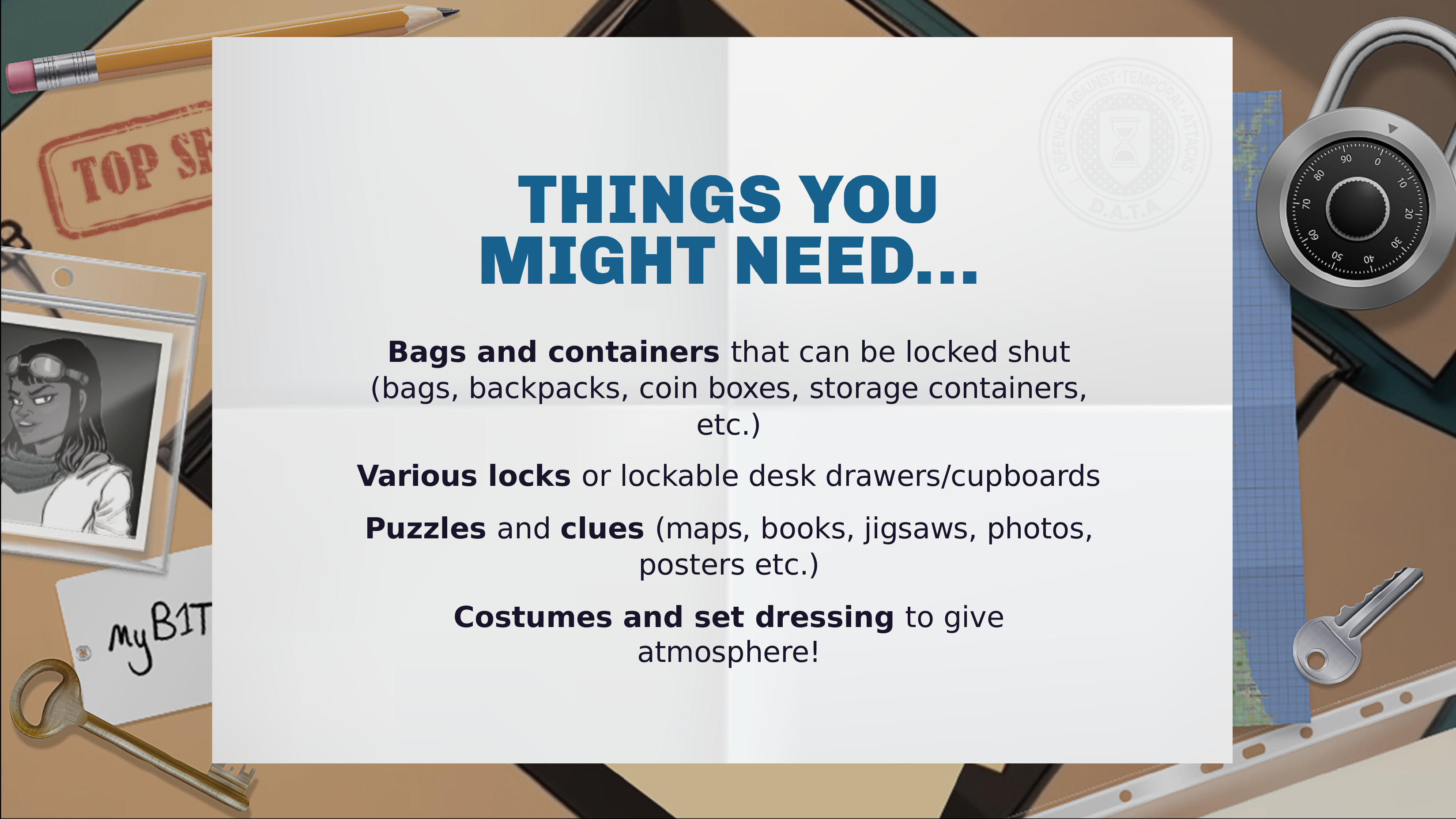

Bags and containers that can be locked shut (bags, backpacks, coin boxes, storage containers, etc.)
Various locks or lockable desk drawers/cupboards
Puzzles and clues (maps, books, jigsaws, photos, posters etc.)
Costumes and set dressing to give atmosphere!